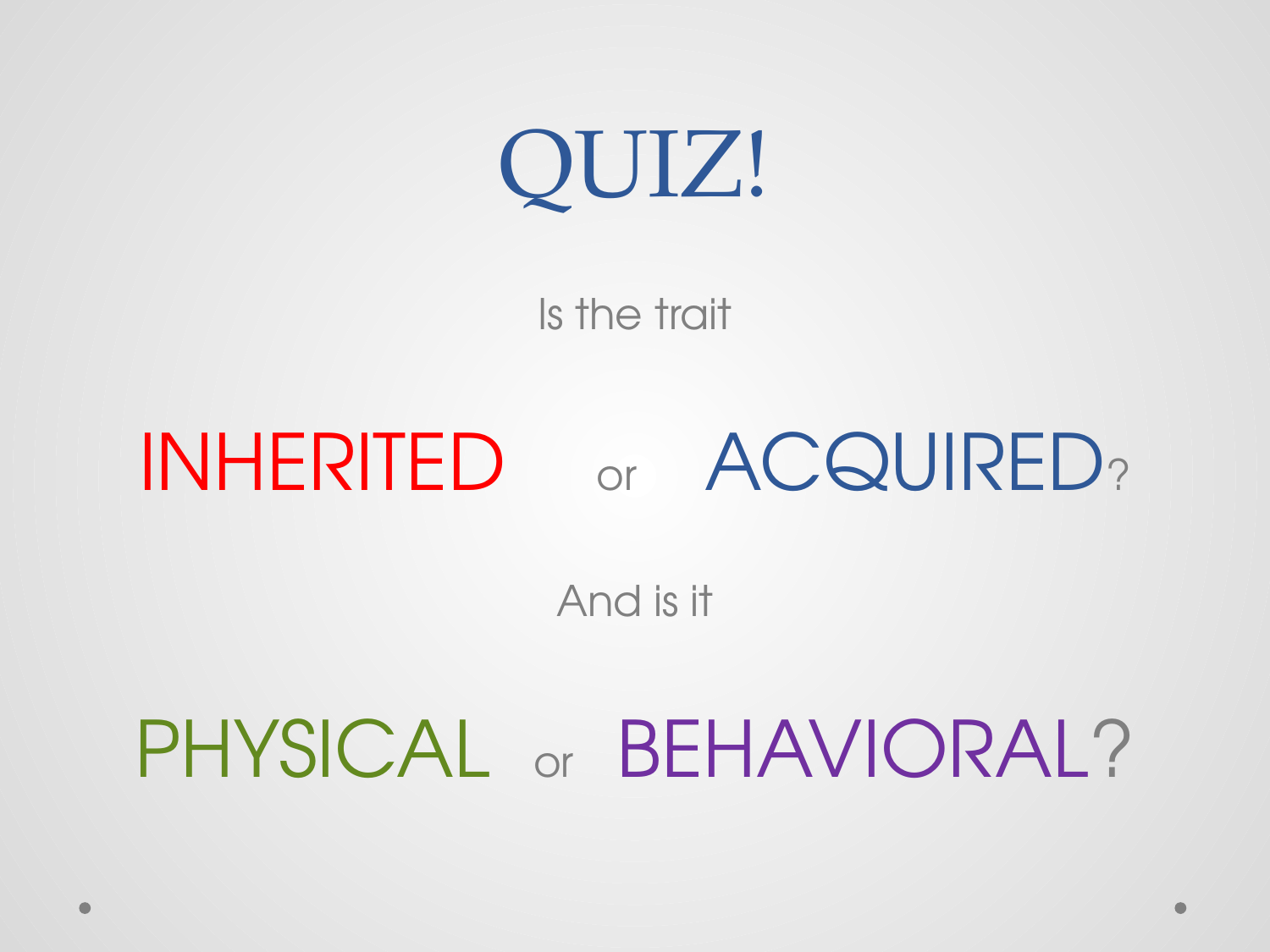

# QUIZ!

Is the trait

INHERITED	    or	     ACQUIRED?

And is it

PHYSICAL  or  BEHAVIORAL?